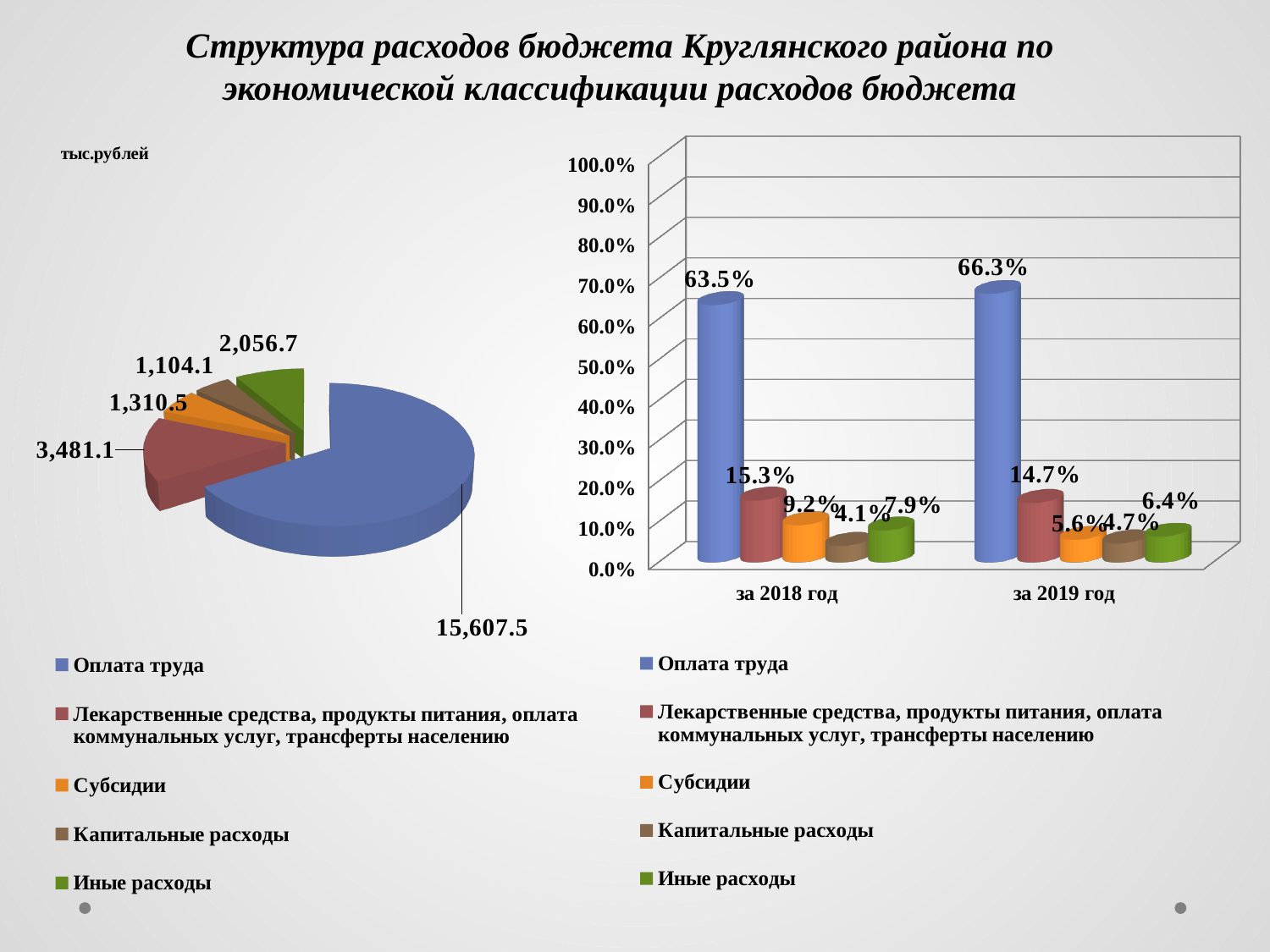

Структура расходов бюджета Круглянского района по экономической классификации расходов бюджета

[unsupported chart]

[unsupported chart]